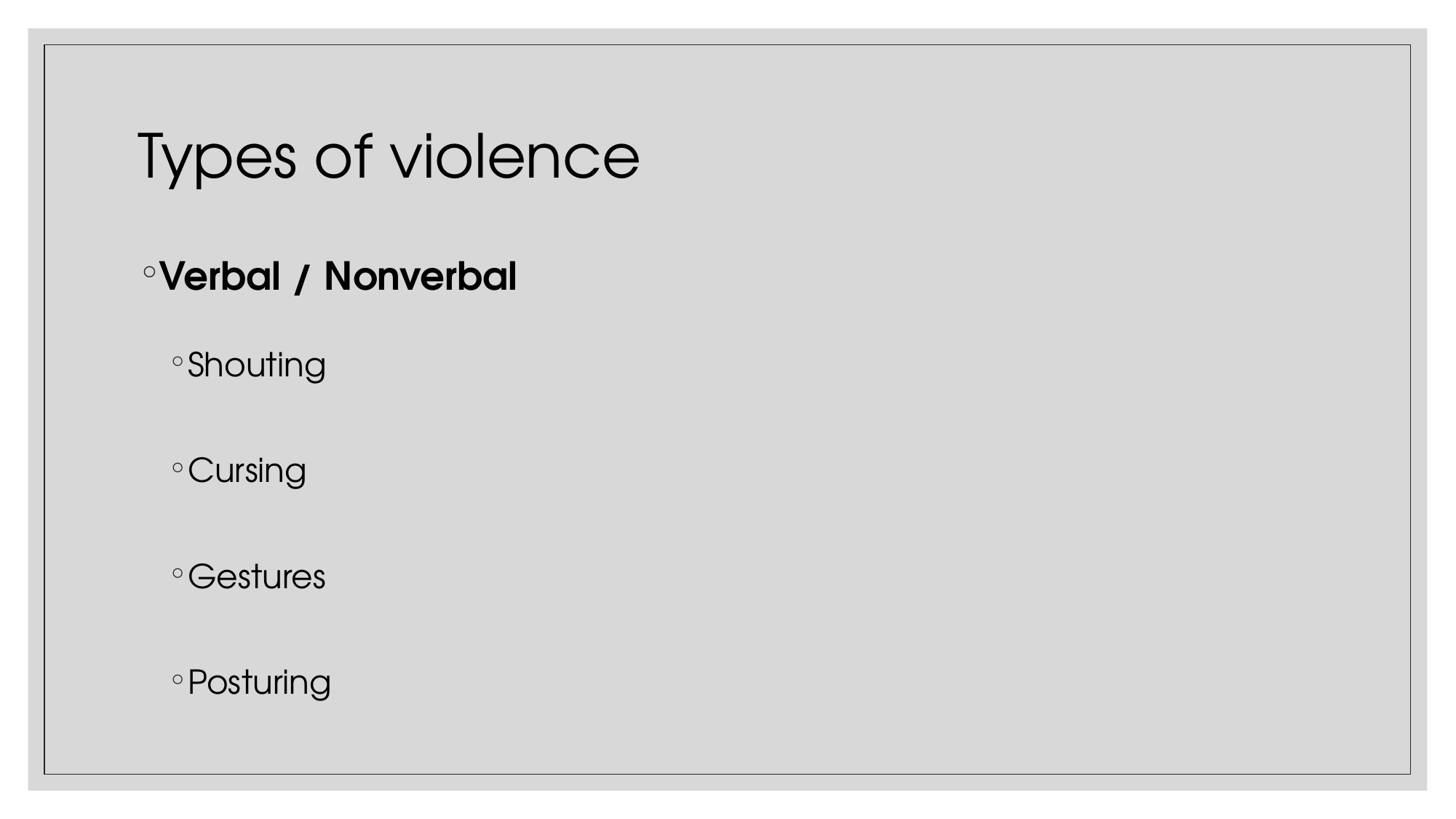

# Types of violence
Verbal / Nonverbal

Shouting

Cursing

Gestures

Posturing